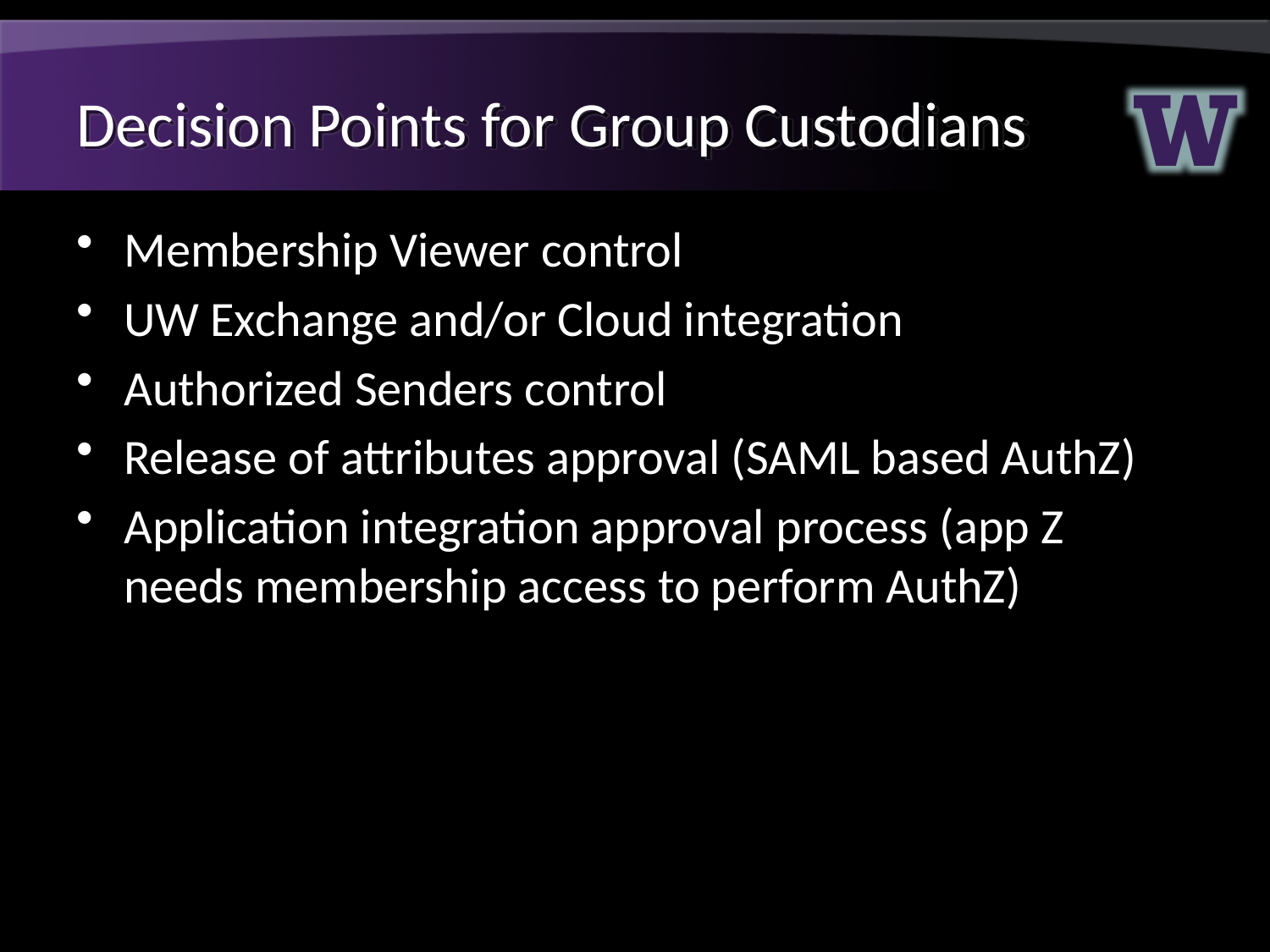

# Decision Points for Group Custodians
Membership Viewer control
UW Exchange and/or Cloud integration
Authorized Senders control
Release of attributes approval (SAML based AuthZ)
Application integration approval process (app Z needs membership access to perform AuthZ)